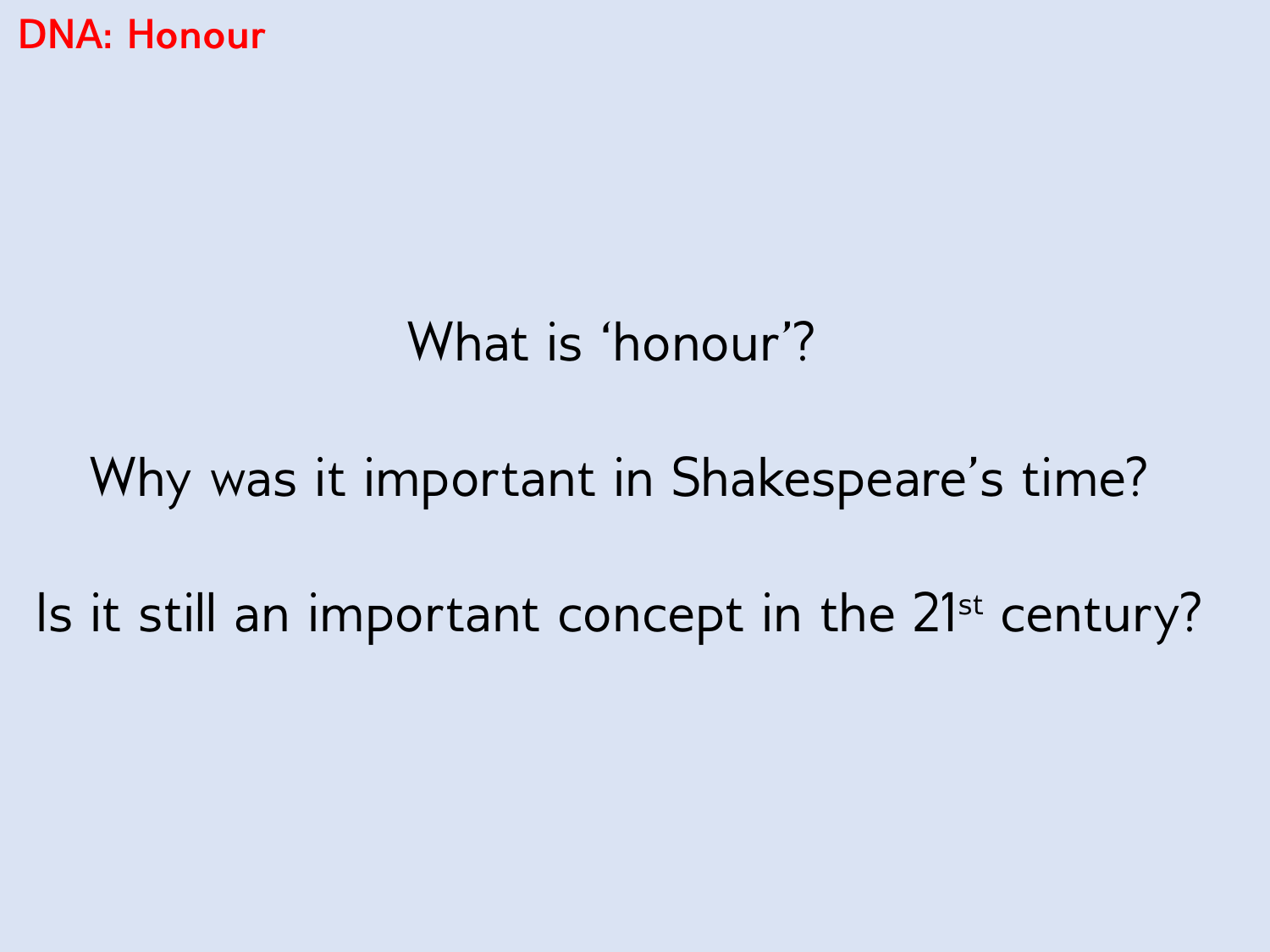

DNA: Honour

What is ‘honour’?

Why was it important in Shakespeare’s time?

Is it still an important concept in the 21st century?